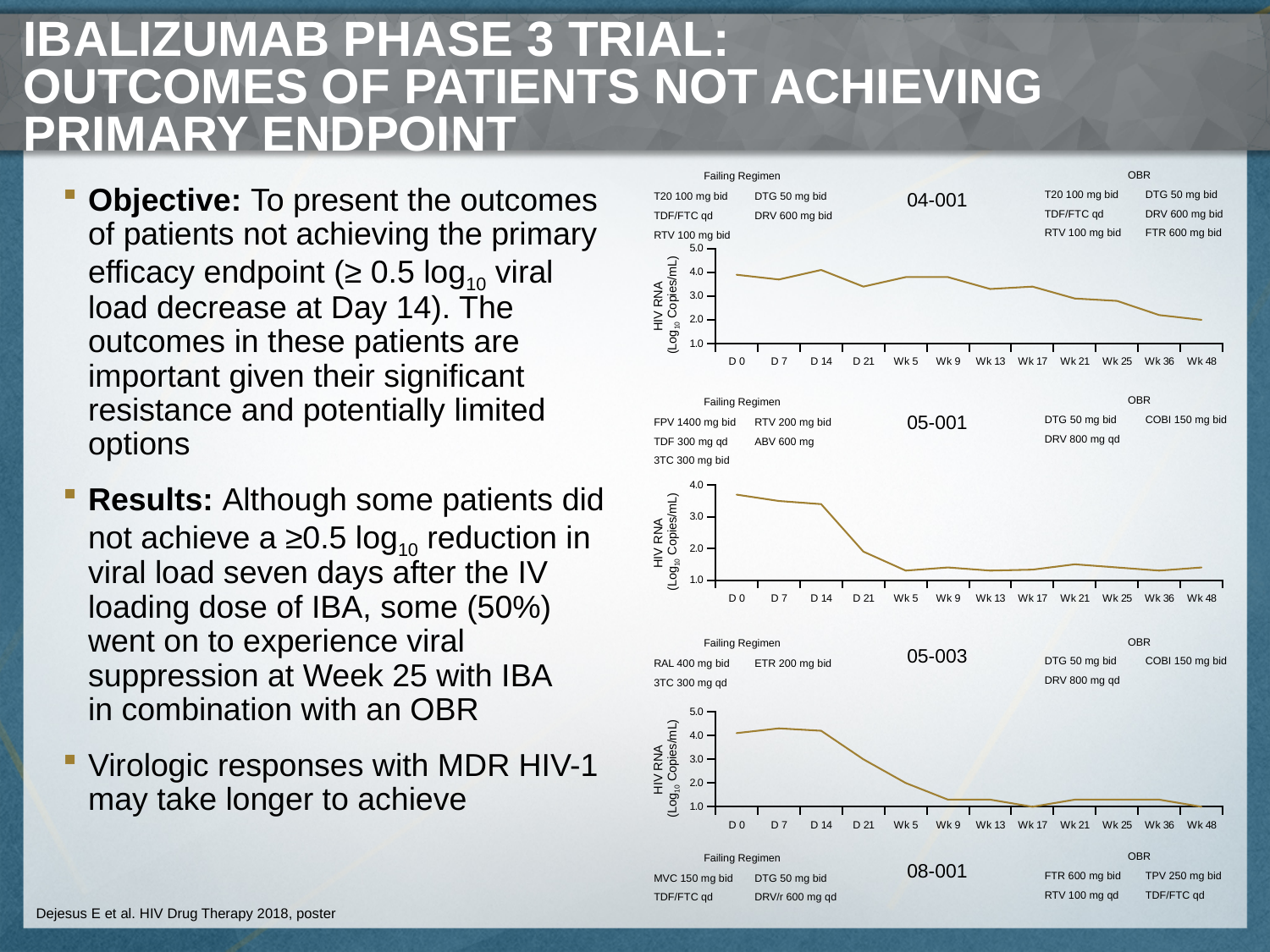

# Ibalizumab Phase 3 trial: OUTCOMES OF PATIENTS NOT ACHIEVING PRIMARY ENDPOINT
| Failing Regimen |  |
| --- | --- |
| T20 100 mg bid | DTG 50 mg bid |
| TDF/FTC qd | DRV 600 mg bid |
| RTV 100 mg bid |  |
| OBR |  |
| --- | --- |
| T20 100 mg bid | DTG 50 mg bid |
| TDF/FTC qd | DRV 600 mg bid |
| RTV 100 mg bid | FTR 600 mg bid |
Objective: To present the outcomes of patients not achieving the primary efficacy endpoint (≥ 0.5 log10 viral load decrease at Day 14). The outcomes in these patients are important given their significant resistance and potentially limited options
Results: Although some patients did not achieve a ≥0.5 log10 reduction in viral load seven days after the IV loading dose of IBA, some (50%) went on to experience viral suppression at Week 25 with IBA
in combination with an OBR
Virologic responses with MDR HIV-1 may take longer to achieve

04-001

### Chart

| Category | Series 1 |
|---|---|
| D 0 | 3.9 |
| D 7 | 3.7 |
| D 14 | 4.1 |
| D 21 | 3.4 |
| Wk 5 | 3.8 |
| Wk 9 | 3.8 |
| Wk 13 | 3.3 |
| Wk 17 | 3.4 |
| Wk 21 | 2.9 |
| Wk 25 | 2.8 |
| Wk 36 | 2.2 |
| Wk 48 | 2.0 |
HIV RNA
(Log10 Copies/mL)
| Failing Regimen |  |
| --- | --- |
| FPV 1400 mg bid | RTV 200 mg bid |
| TDF 300 mg qd | ABV 600 mg |
| 3TC 300 mg bid |  |
| OBR |  |
| --- | --- |
| DTG 50 mg bid | COBI 150 mg bid |
| DRV 800 mg qd |  |
05-001

### Chart

| Category | Series 1 |
|---|---|
| D 0 | 3.7 |
| D 7 | 3.5 |
| D 14 | 3.4 |
| D 21 | 1.9 |
| Wk 5 | 1.3 |
| Wk 9 | 1.4 |
| Wk 13 | 1.3 |
| Wk 17 | 1.33 |
| Wk 21 | 1.5 |
| Wk 25 | 1.4 |
| Wk 36 | 1.3 |
| Wk 48 | 1.4 |
HIV RNA
(Log10 Copies/mL)
| Failing Regimen |  |
| --- | --- |
| RAL 400 mg bid | ETR 200 mg bid |
| 3TC 300 mg qd |  |
| OBR |  |
| --- | --- |
| DTG 50 mg bid | COBI 150 mg bid |
| DRV 800 mg qd |  |
05-003

### Chart

| Category | Series 1 |
|---|---|
| D 0 | 4.1 |
| D 7 | 4.3 |
| D 14 | 4.2 |
| D 21 | 3.0 |
| Wk 5 | 2.0 |
| Wk 9 | 1.3 |
| Wk 13 | 1.3 |
| Wk 17 | 1.0 |
| Wk 21 | 1.3 |
| Wk 25 | 1.3 |
| Wk 36 | 1.3 |
| Wk 48 | 1.0 |
HIV RNA
(Log10 Copies/mL)
| Failing Regimen |  |
| --- | --- |
| MVC 150 mg bid | DTG 50 mg bid |
| TDF/FTC qd | DRV/r 600 mg qd |
| OBR |  |
| --- | --- |
| FTR 600 mg bid | TPV 250 mg bid |
| RTV 100 mg qd | TDF/FTC qd |
08-001
Dejesus E et al. HIV Drug Therapy 2018, poster